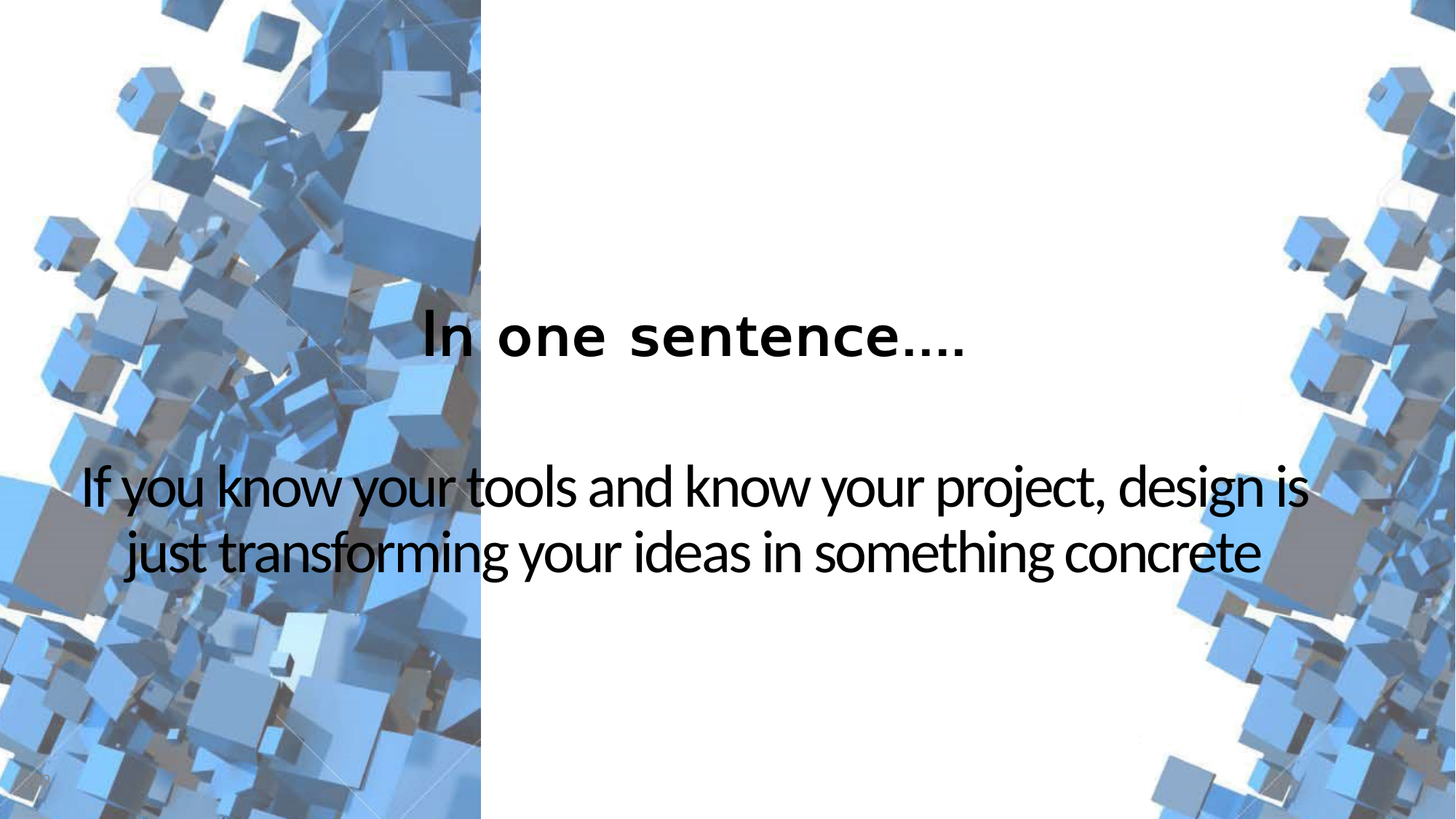

# In one sentence….

If you know your tools and know your project, design is just transforming your ideas in something concrete

39